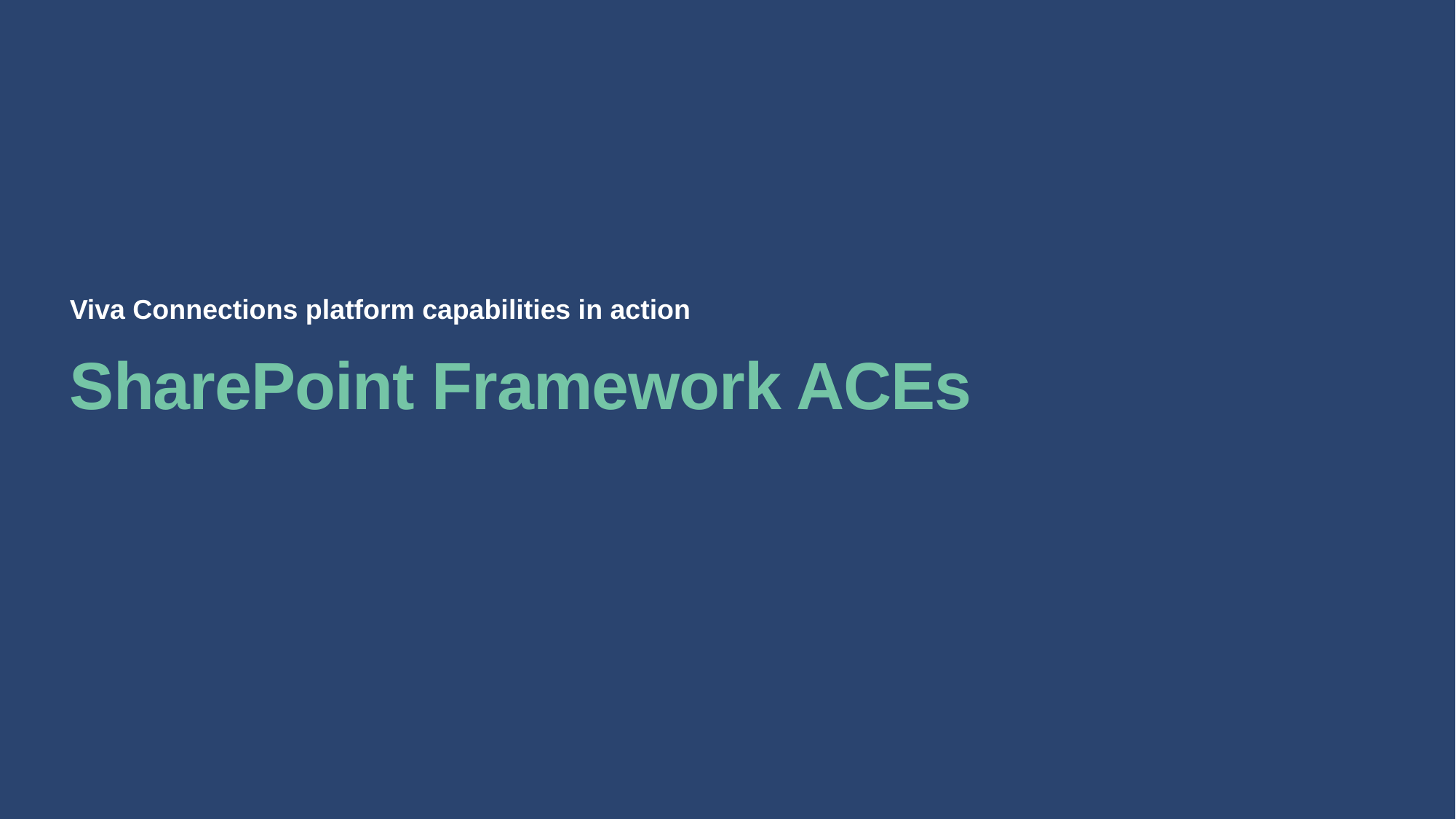

Viva Connections platform capabilities in action
# SharePoint Framework ACEs